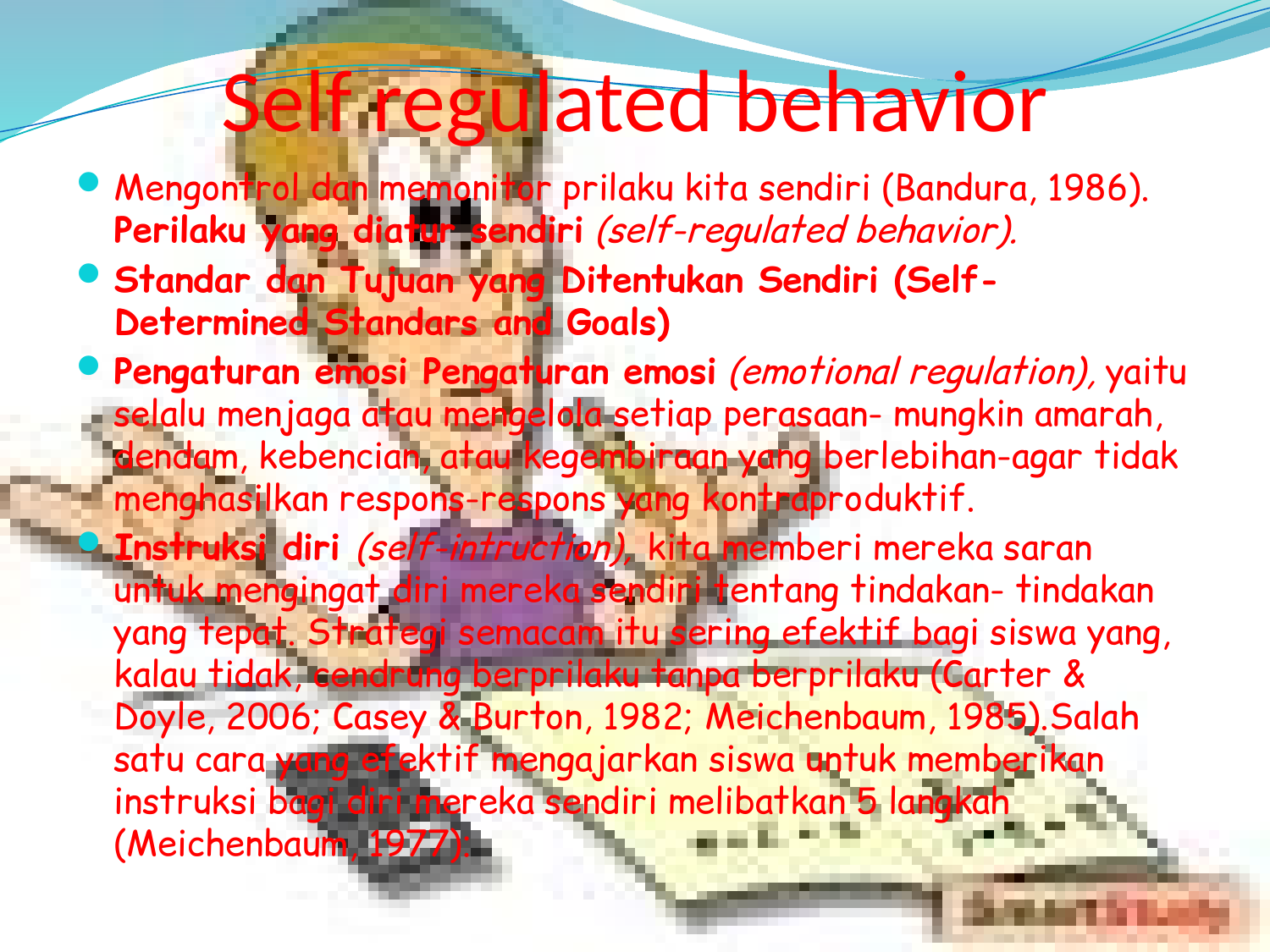

# Self regulated behavior
Mengontrol dan memonitor prilaku kita sendiri (Bandura, 1986). Perilaku yang diatur sendiri (self-regulated behavior).
Standar dan Tujuan yang Ditentukan Sendiri (Self-Determined Standars and Goals)
Pengaturan emosi Pengaturan emosi (emotional regulation), yaitu selalu menjaga atau mengelola setiap perasaan- mungkin amarah, dendam, kebencian, atau kegembiraan yang berlebihan-agar tidak menghasilkan respons-respons yang kontraproduktif.
Instruksi diri (self-intruction), kita memberi mereka saran untuk mengingat diri mereka sendiri tentang tindakan- tindakan yang tepat. Strategi semacam itu sering efektif bagi siswa yang, kalau tidak, cendrung berprilaku tanpa berprilaku (Carter & Doyle, 2006; Casey & Burton, 1982; Meichenbaum, 1985).Salah satu cara yang efektif mengajarkan siswa untuk memberikan instruksi bagi diri mereka sendiri melibatkan 5 langkah (Meichenbaum, 1977):